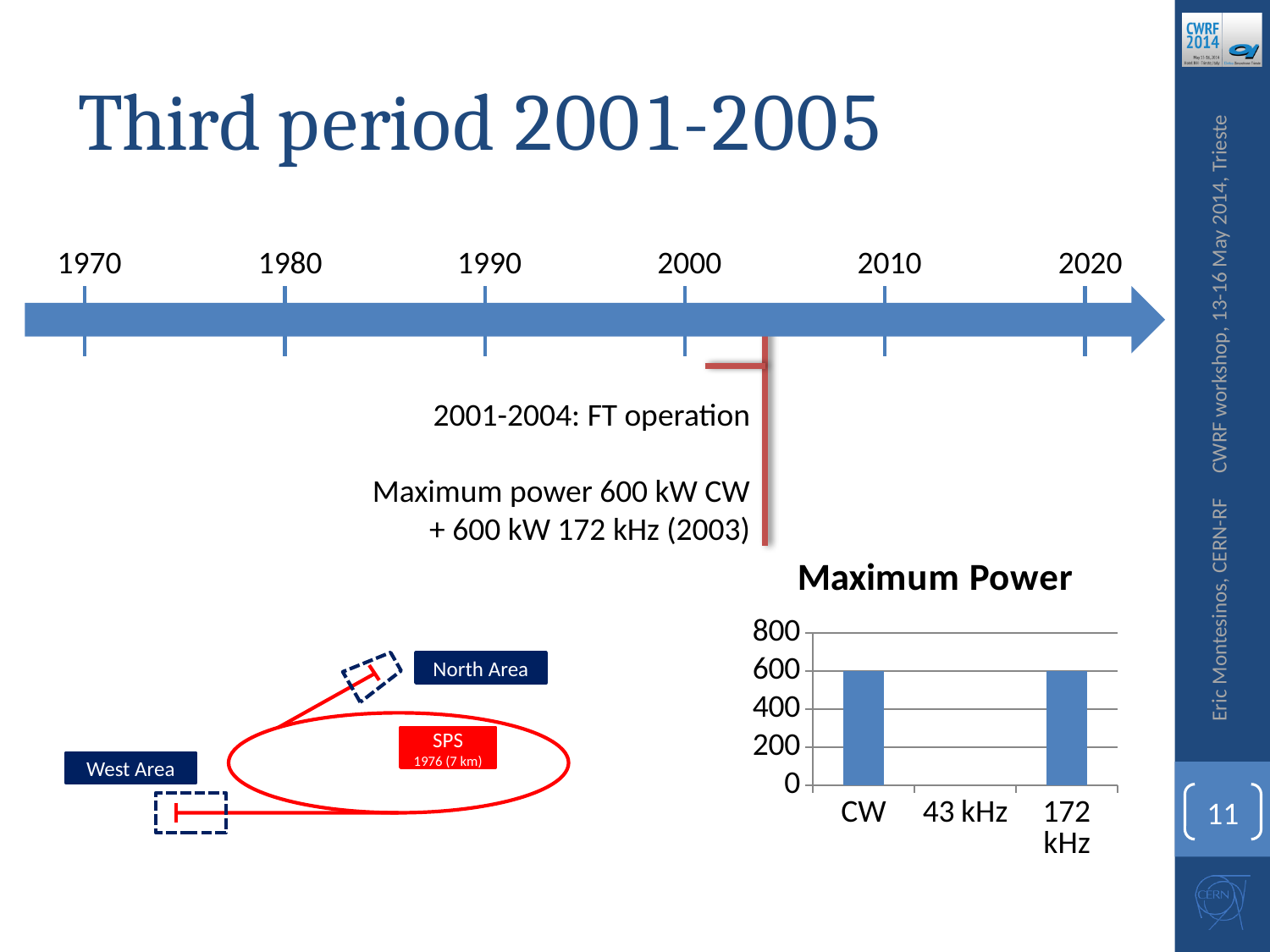

# Third period 2001-2005
1970
1980
1990
2000
2010
2020
CWRF workshop, 13-16 May 2014, Trieste

2001-2004: FT operation

Maximum power 600 kW CW
+ 600 kW 172 kHz (2003)

### Chart: Maximum Power

| Category | Column1 |
|---|---|
| CW | 600.0 |
| 43 kHz | None |
| 172 kHz | 600.0 |
Eric Montesinos, CERN-RF

North Area

SPS
1976 (7 km)
West Area
11